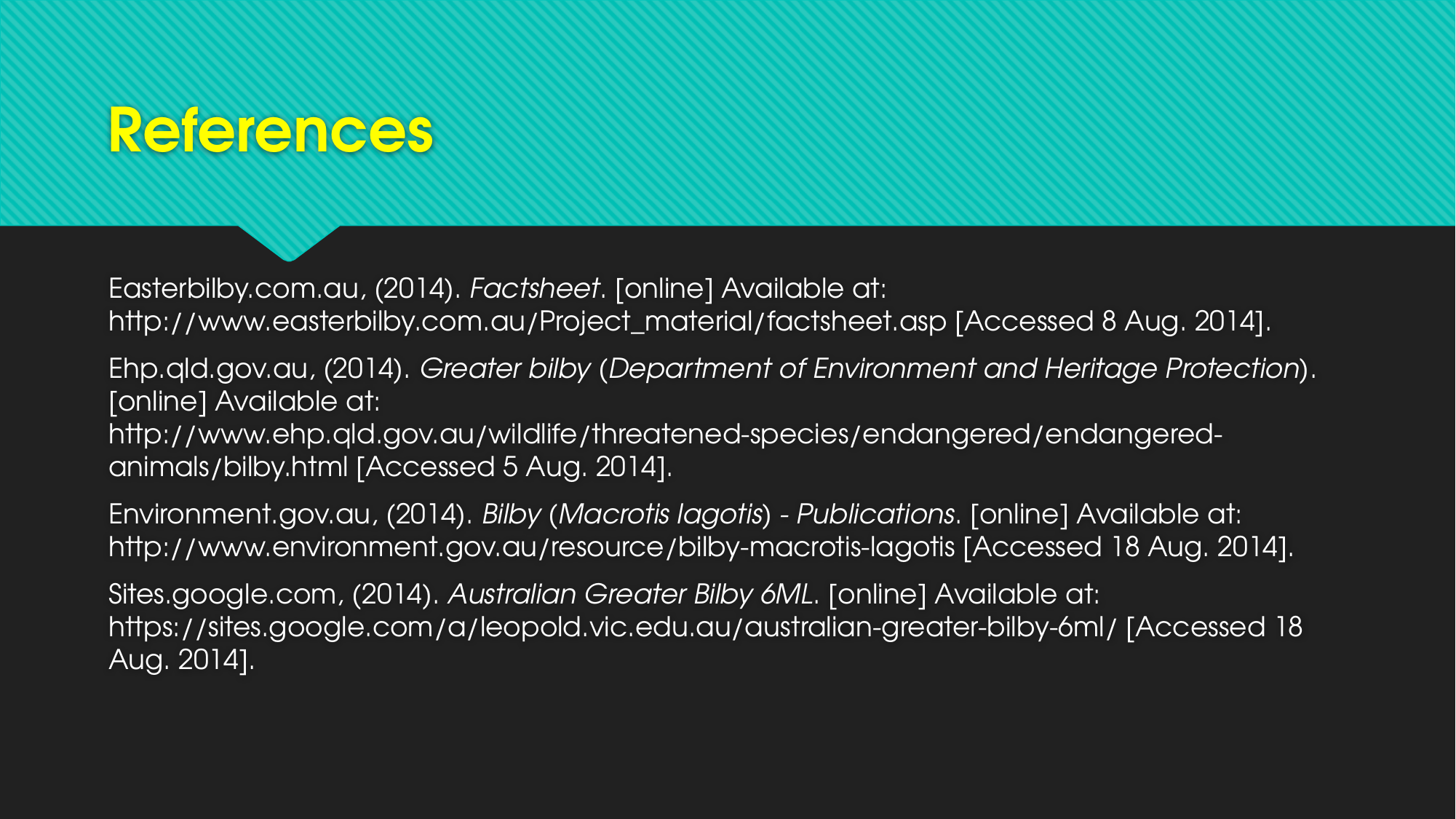

# References
Easterbilby.com.au, (2014). Factsheet. [online] Available at: http://www.easterbilby.com.au/Project_material/factsheet.asp [Accessed 8 Aug. 2014].
Ehp.qld.gov.au, (2014). Greater bilby (Department of Environment and Heritage Protection). [online] Available at: http://www.ehp.qld.gov.au/wildlife/threatened-species/endangered/endangered-animals/bilby.html [Accessed 5 Aug. 2014].
Environment.gov.au, (2014). Bilby (Macrotis lagotis) - Publications. [online] Available at: http://www.environment.gov.au/resource/bilby-macrotis-lagotis [Accessed 18 Aug. 2014].
Sites.google.com, (2014). Australian Greater Bilby 6ML. [online] Available at: https://sites.google.com/a/leopold.vic.edu.au/australian-greater-bilby-6ml/ [Accessed 18 Aug. 2014].